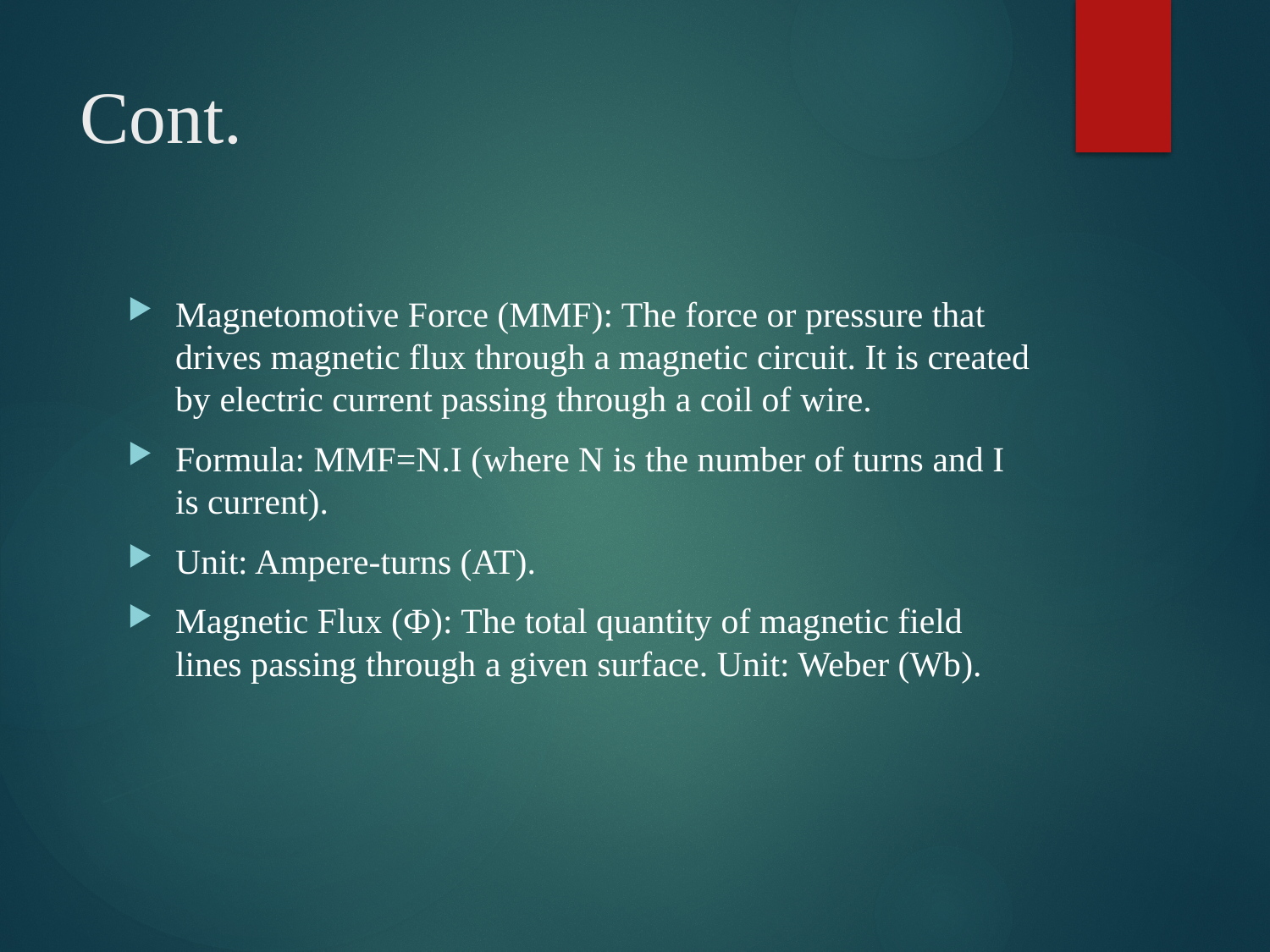

# Cont.
Magnetomotive Force (MMF): The force or pressure that drives magnetic flux through a magnetic circuit. It is created by electric current passing through a coil of wire.
Formula: MMF=N.I (where N is the number of turns and I is current).
Unit: Ampere-turns (AT).
Magnetic Flux (Ф): The total quantity of magnetic field lines passing through a given surface. Unit: Weber (Wb).